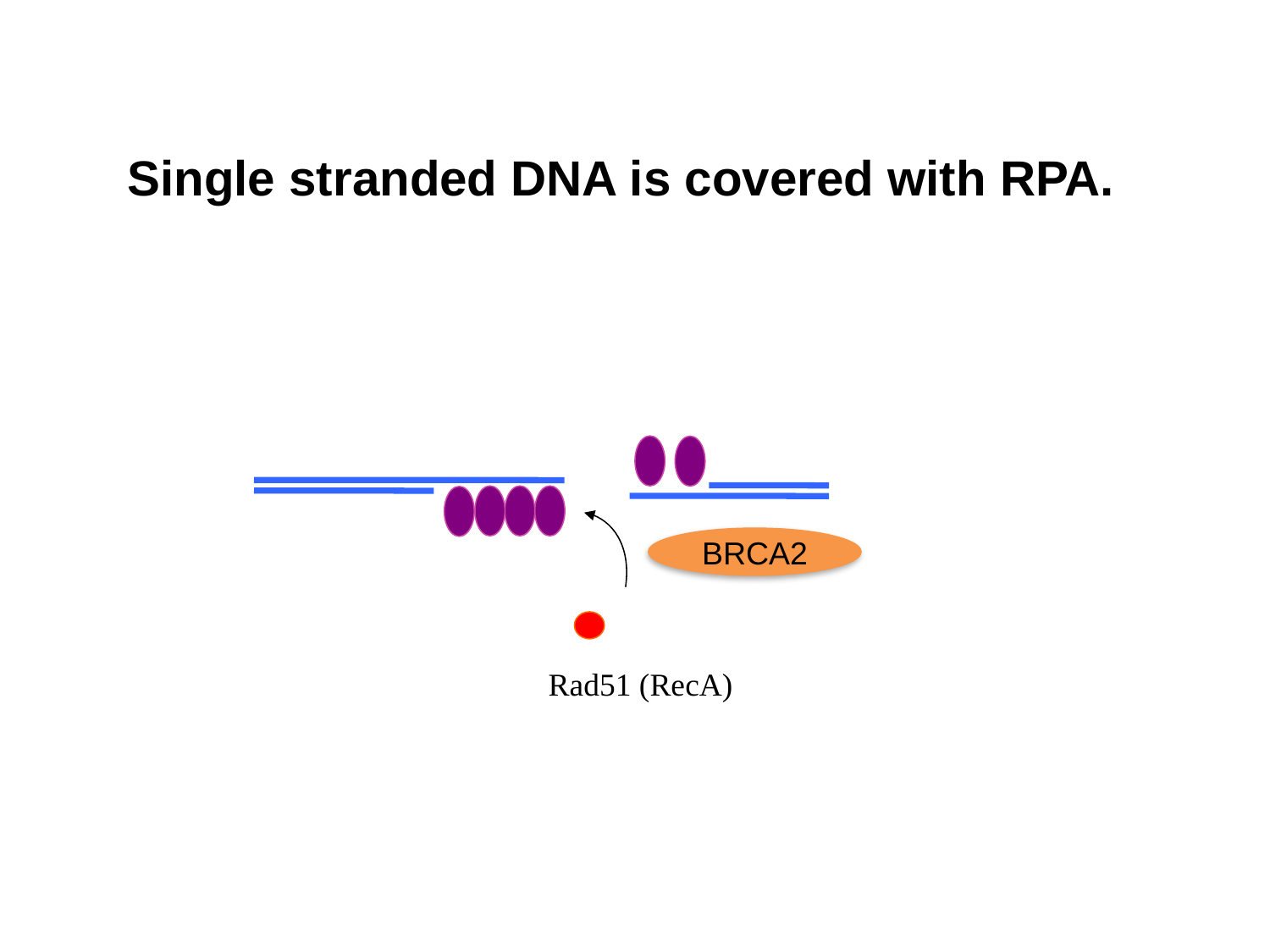

Single stranded DNA is covered with RPA.

BRCA2

Rad51 (RecA)